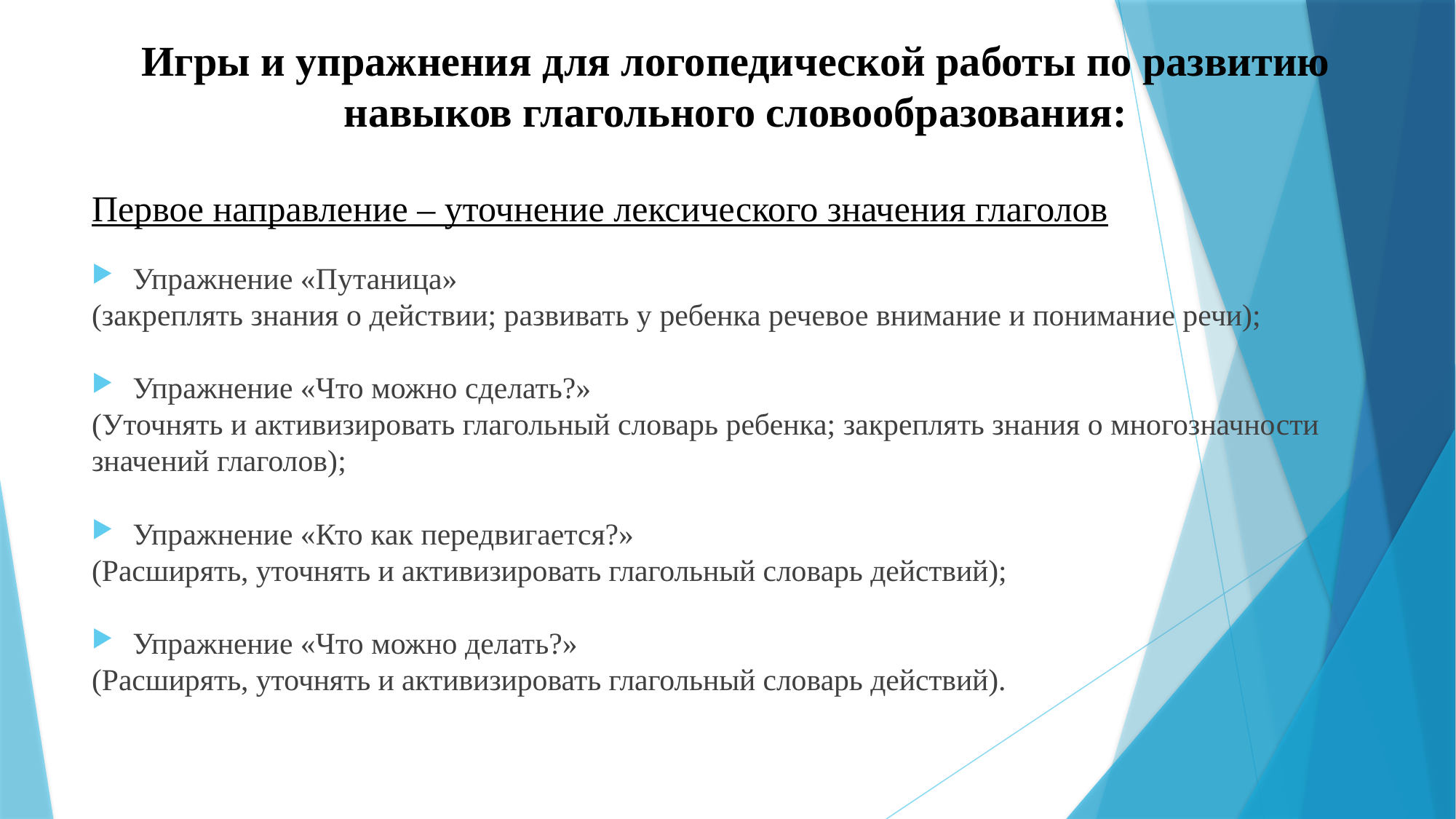

# Игры и упражнения для логопедической работы по развитию навыков глагольного словообразования:
Первое направление – уточнение лексического значения глаголов

Упражнение «Путаница»
(закреплять знания о действии; развивать у ребенка речевое внимание и понимание речи);

Упражнение «Что можно сделать?»
(Уточнять и активизировать глагольный словарь ребенка; закреплять знания о многозначности значений глаголов);

Упражнение «Кто как передвигается?»
(Расширять, уточнять и активизировать глагольный словарь действий);

Упражнение «Что можно делать?»
(Расширять, уточнять и активизировать глагольный словарь действий).